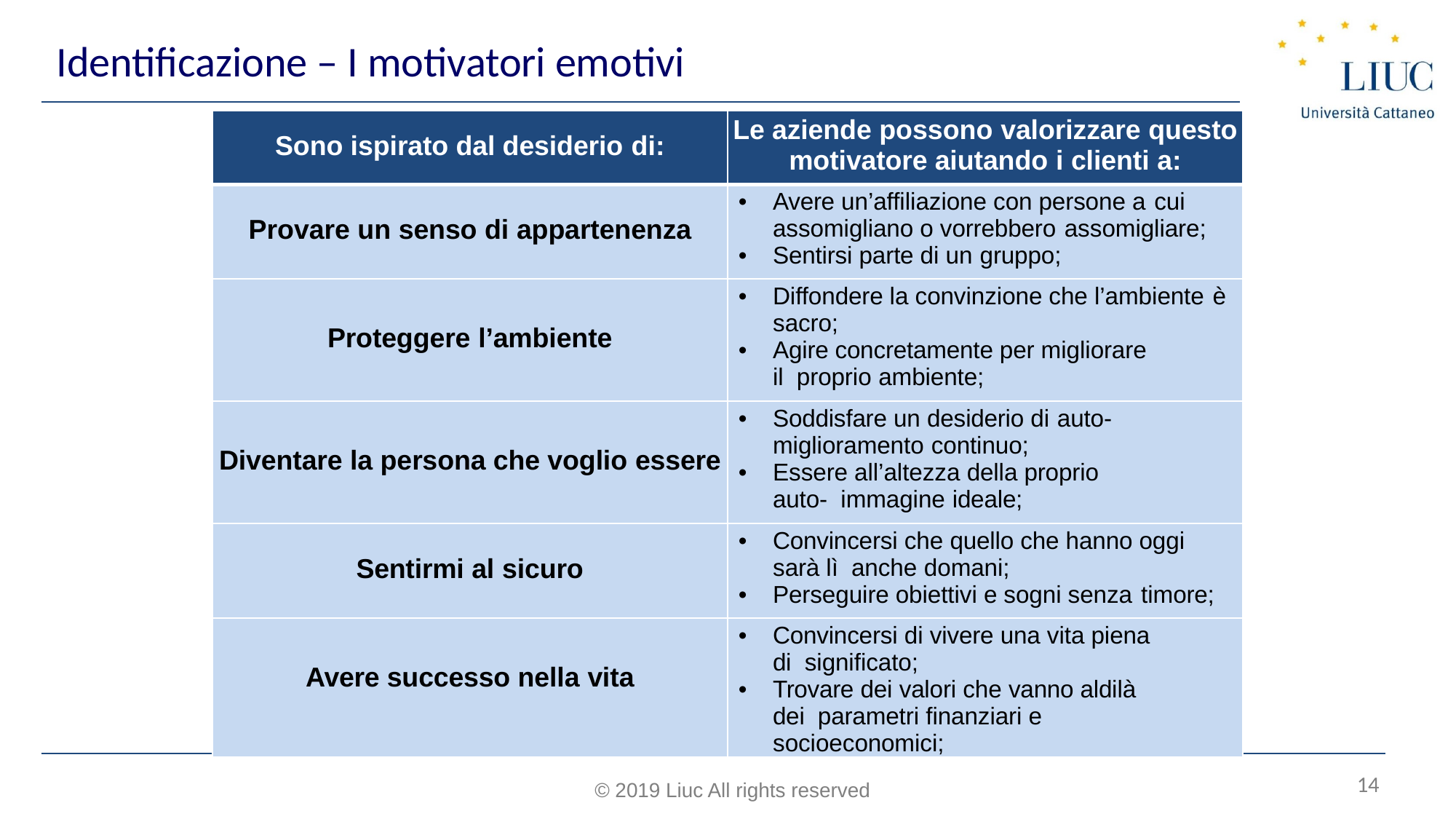

Identificazione – I motivatori emotivi
| Sono ispirato dal desiderio di: | Le aziende possono valorizzare questo motivatore aiutando i clienti a: |
| --- | --- |
| Provare un senso di appartenenza | Avere un’affiliazione con persone a cui assomigliano o vorrebbero assomigliare; Sentirsi parte di un gruppo; |
| Proteggere l’ambiente | Diffondere la convinzione che l’ambiente è sacro; Agire concretamente per migliorare il proprio ambiente; |
| Diventare la persona che voglio essere | Soddisfare un desiderio di auto- miglioramento continuo; Essere all’altezza della proprio auto- immagine ideale; |
| Sentirmi al sicuro | Convincersi che quello che hanno oggi sarà lì anche domani; Perseguire obiettivi e sogni senza timore; |
| Avere successo nella vita | Convincersi di vivere una vita piena di significato; Trovare dei valori che vanno aldilà dei parametri finanziari e socioeconomici; |